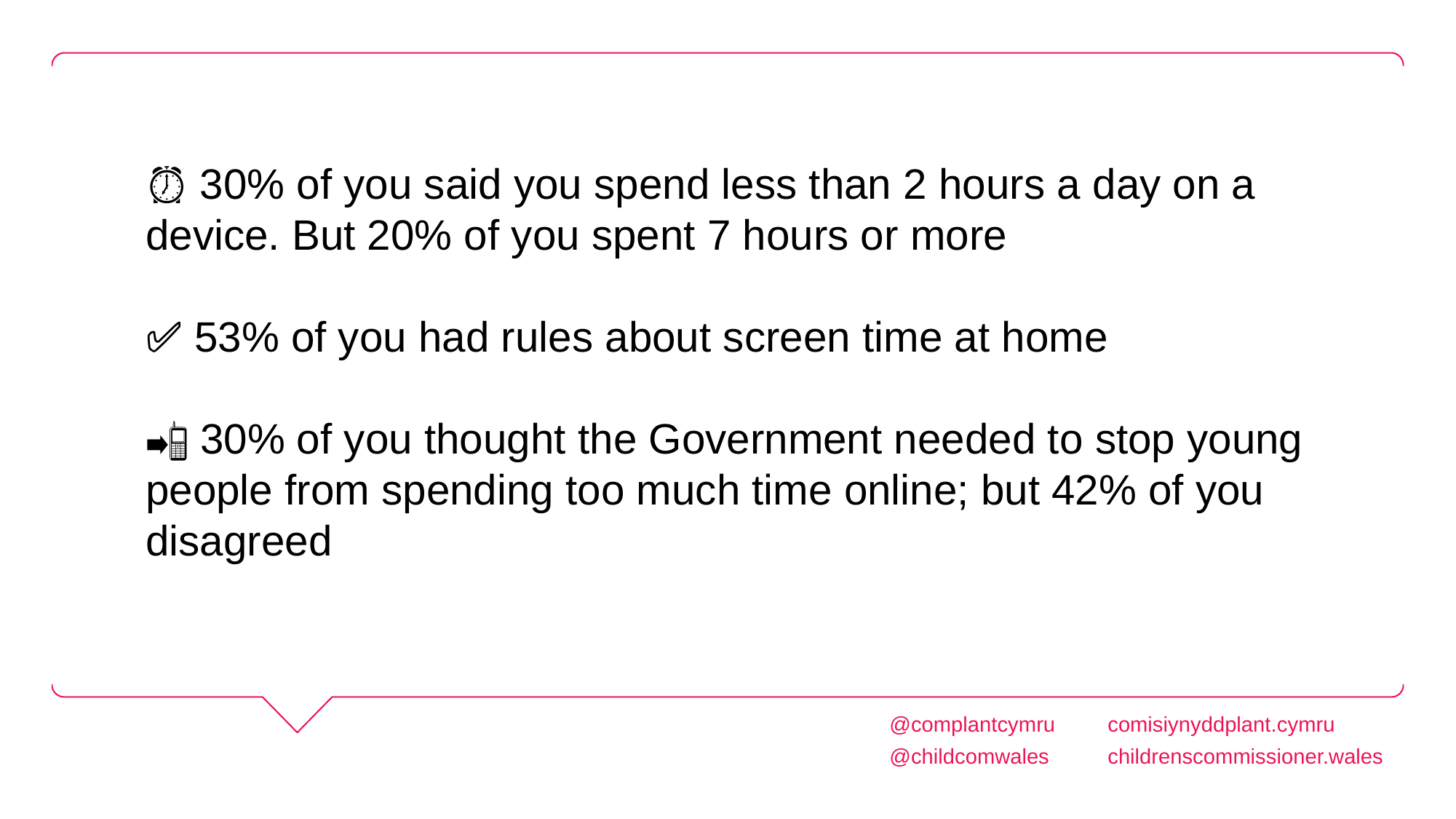

⏰ 30% of you said you spend less than 2 hours a day on a device. But 20% of you spent 7 hours or more

✅ 53% of you had rules about screen time at home

📲 30% of you thought the Government needed to stop young people from spending too much time online; but 42% of you disagreed